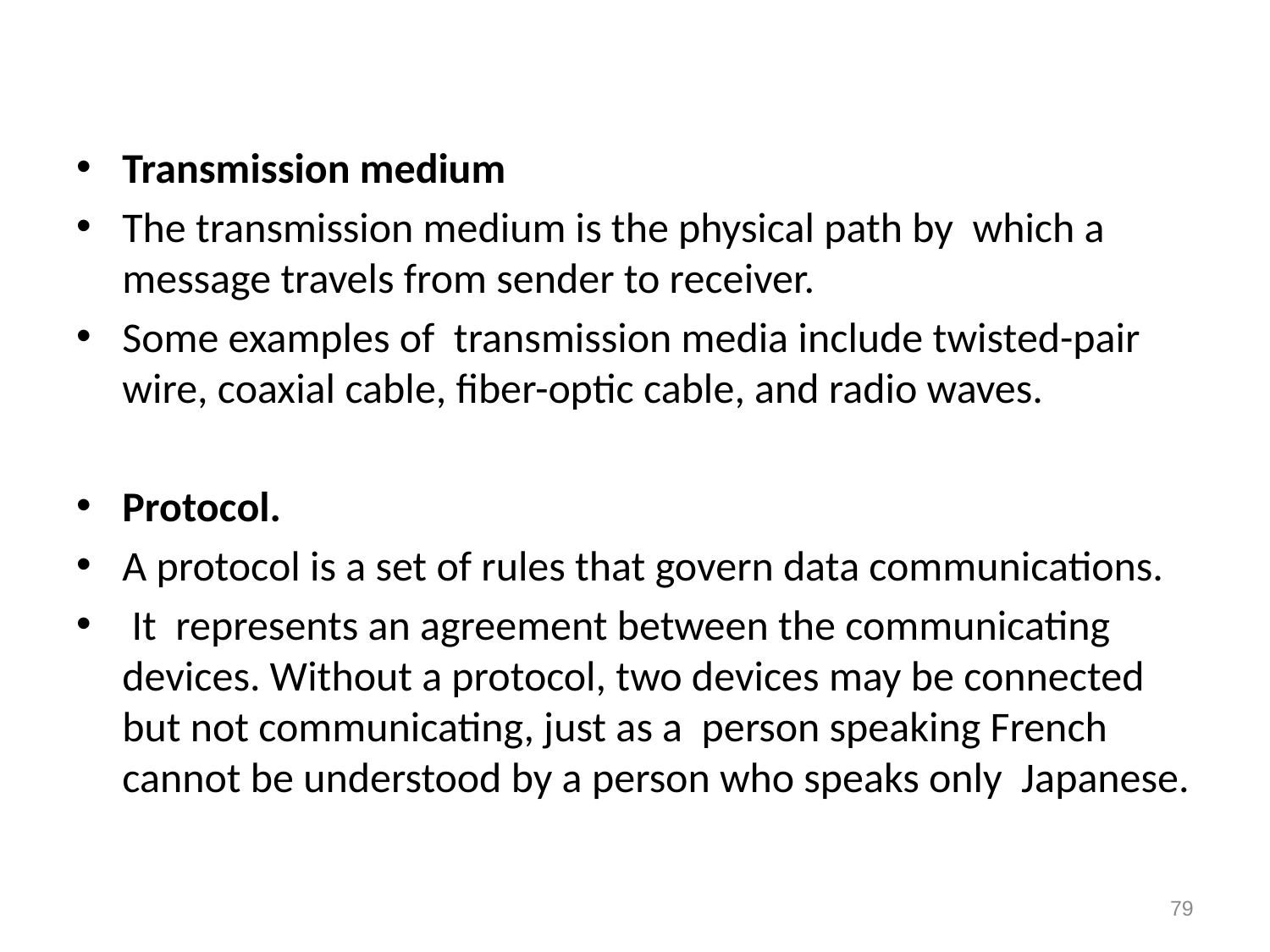

#
Transmission medium
The transmission medium is the physical path by  which a message travels from sender to receiver.
Some examples of  transmission media include twisted-pair wire, coaxial cable, fiber-optic cable, and radio waves.

Protocol.
A protocol is a set of rules that govern data communications.
 It  represents an agreement between the communicating devices. Without a protocol, two devices may be connected but not communicating, just as a  person speaking French cannot be understood by a person who speaks only  Japanese.

79